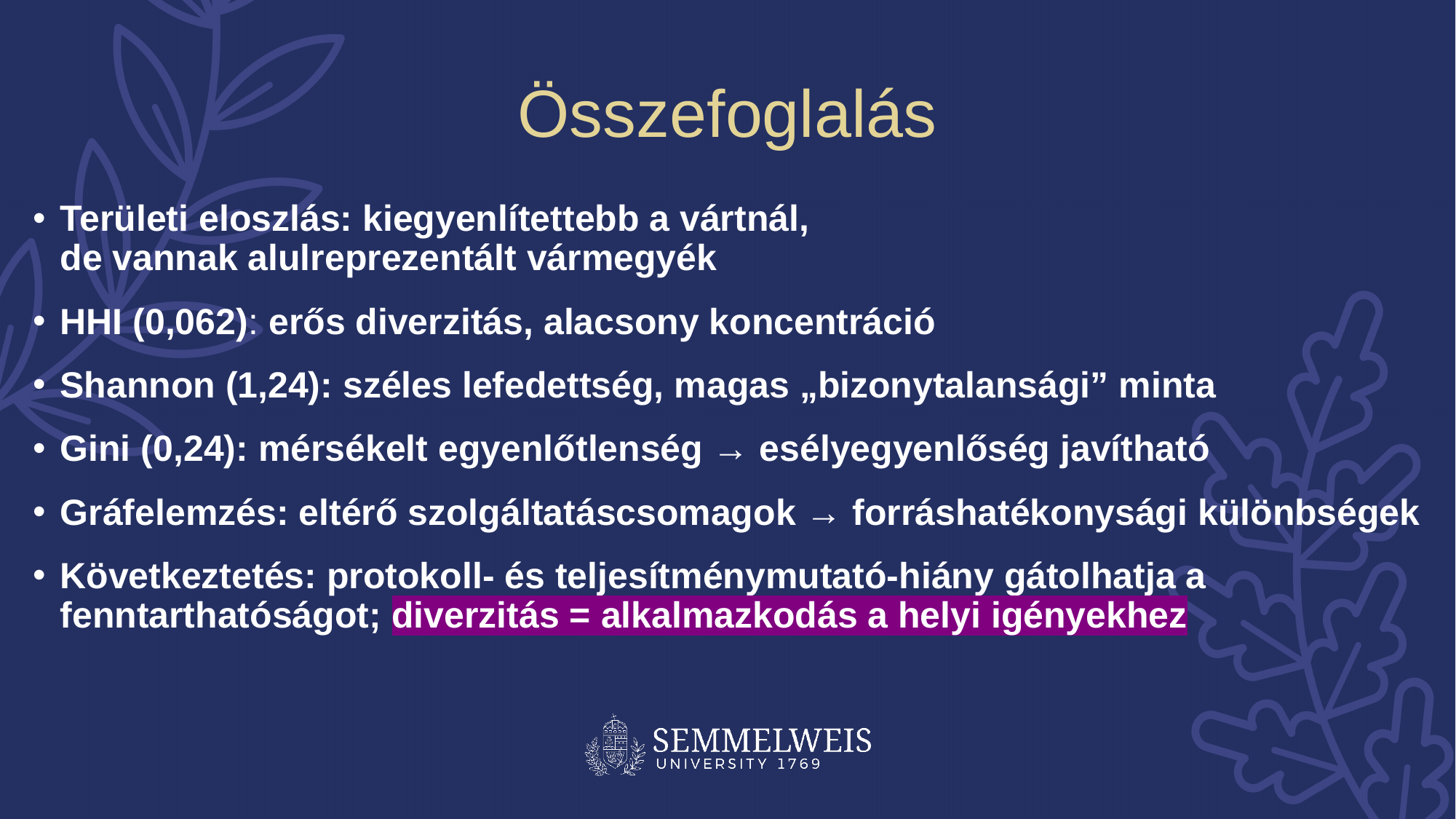

# Összefoglalás
Területi eloszlás: kiegyenlítettebb a vártnál,
de vannak alulreprezentált vármegyék
HHI (0,062): erős diverzitás, alacsony koncentráció
Shannon (1,24): széles lefedettség, magas „bizonytalansági” minta
Gini (0,24): mérsékelt egyenlőtlenség → esélyegyenlőség javítható
Gráfelemzés: eltérő szolgáltatáscsomagok → forráshatékonysági különbségek
Következtetés: protokoll- és teljesítménymutató-hiány gátolhatja a fenntarthatóságot; diverzitás = alkalmazkodás a helyi igényekhez